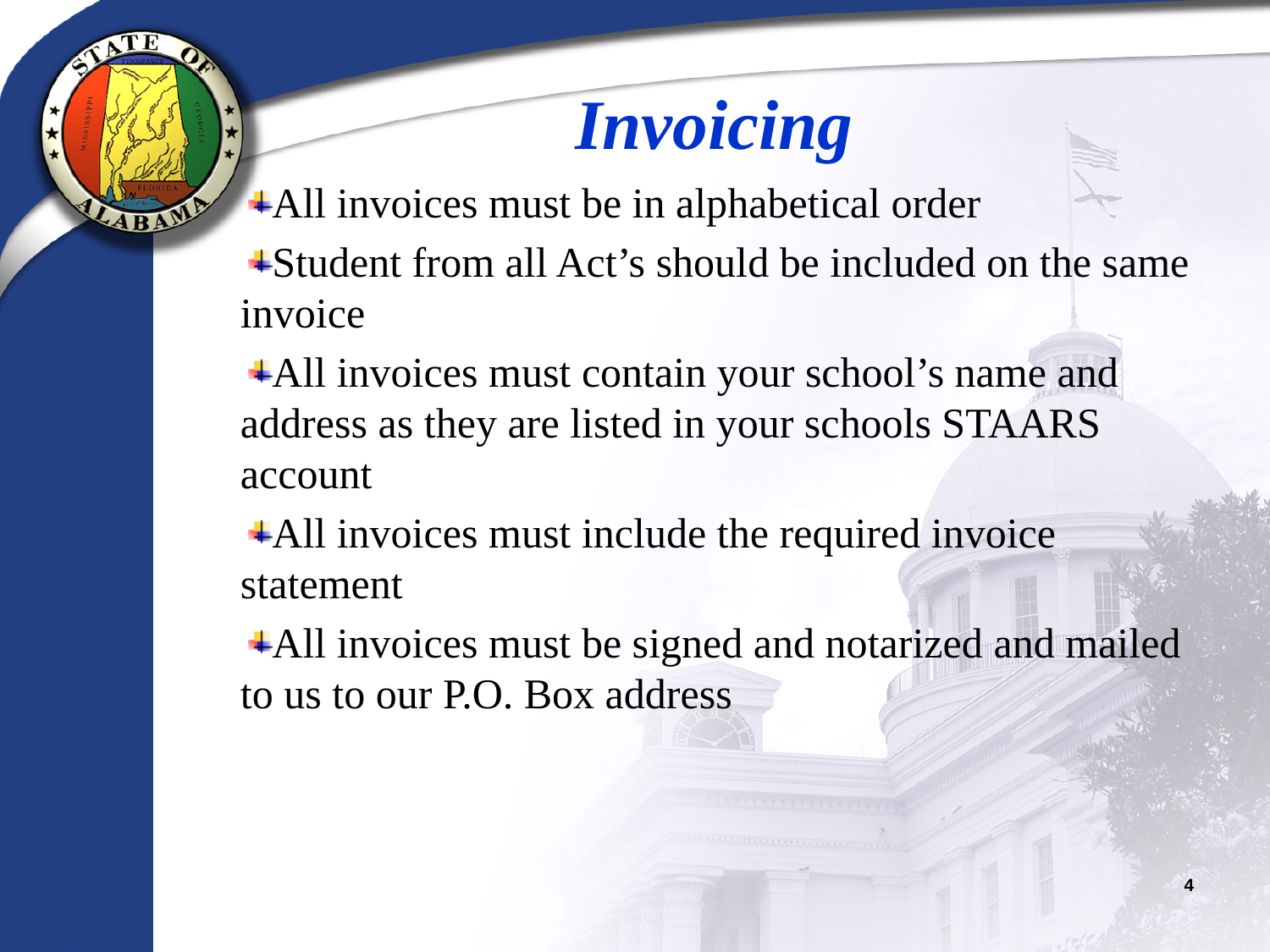

Invoicing
All invoices must be in alphabetical order
Student from all Act’s should be included on the same invoice
All invoices must contain your school’s name and address as they are listed in your schools STAARS account
All invoices must include the required invoice statement
All invoices must be signed and notarized and mailed to us to our P.O. Box address

4